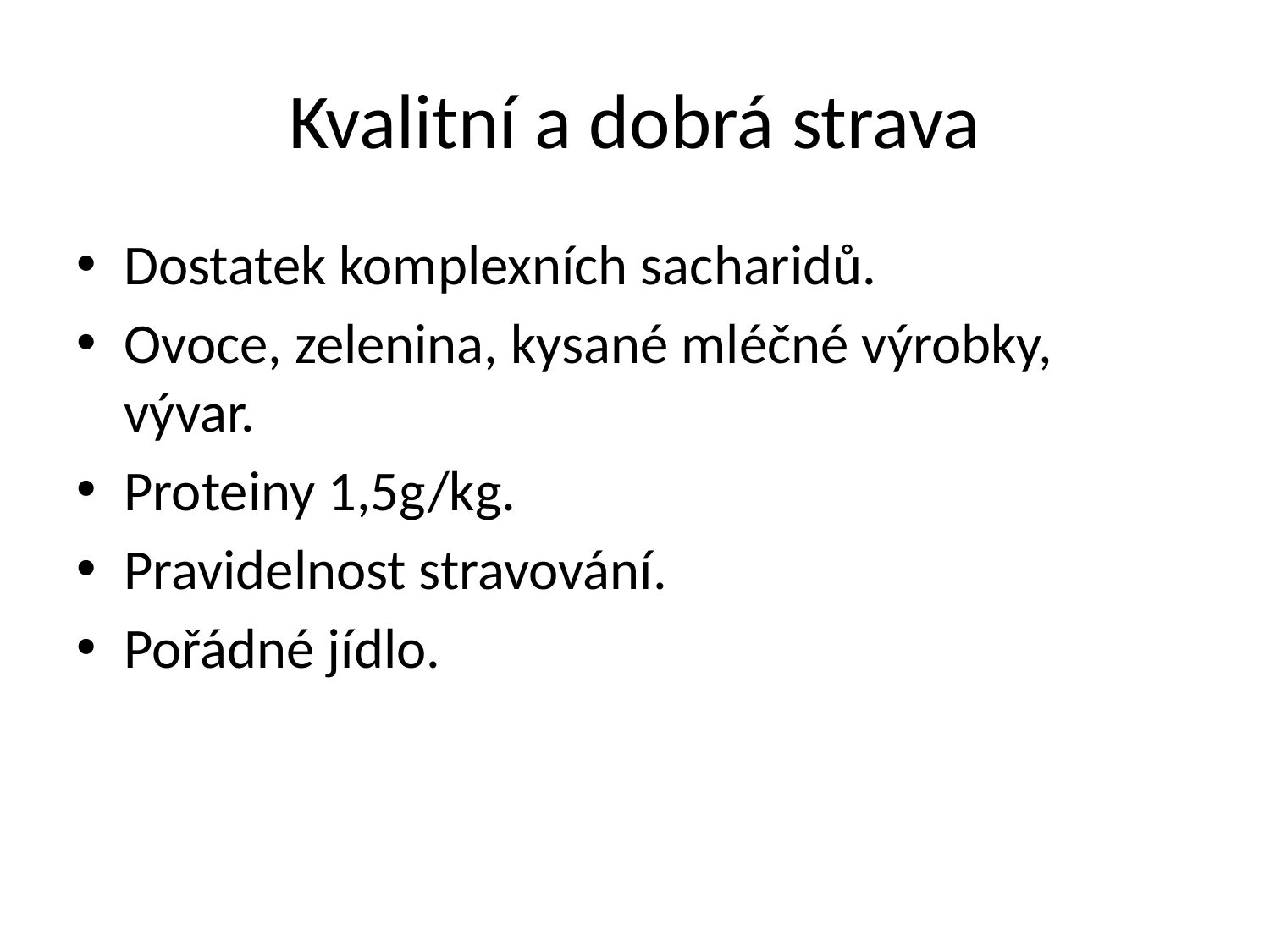

# Kvalitní a dobrá strava
Dostatek komplexních sacharidů.
Ovoce, zelenina, kysané mléčné výrobky, vývar.
Proteiny 1,5g/kg.
Pravidelnost stravování.
Pořádné jídlo.